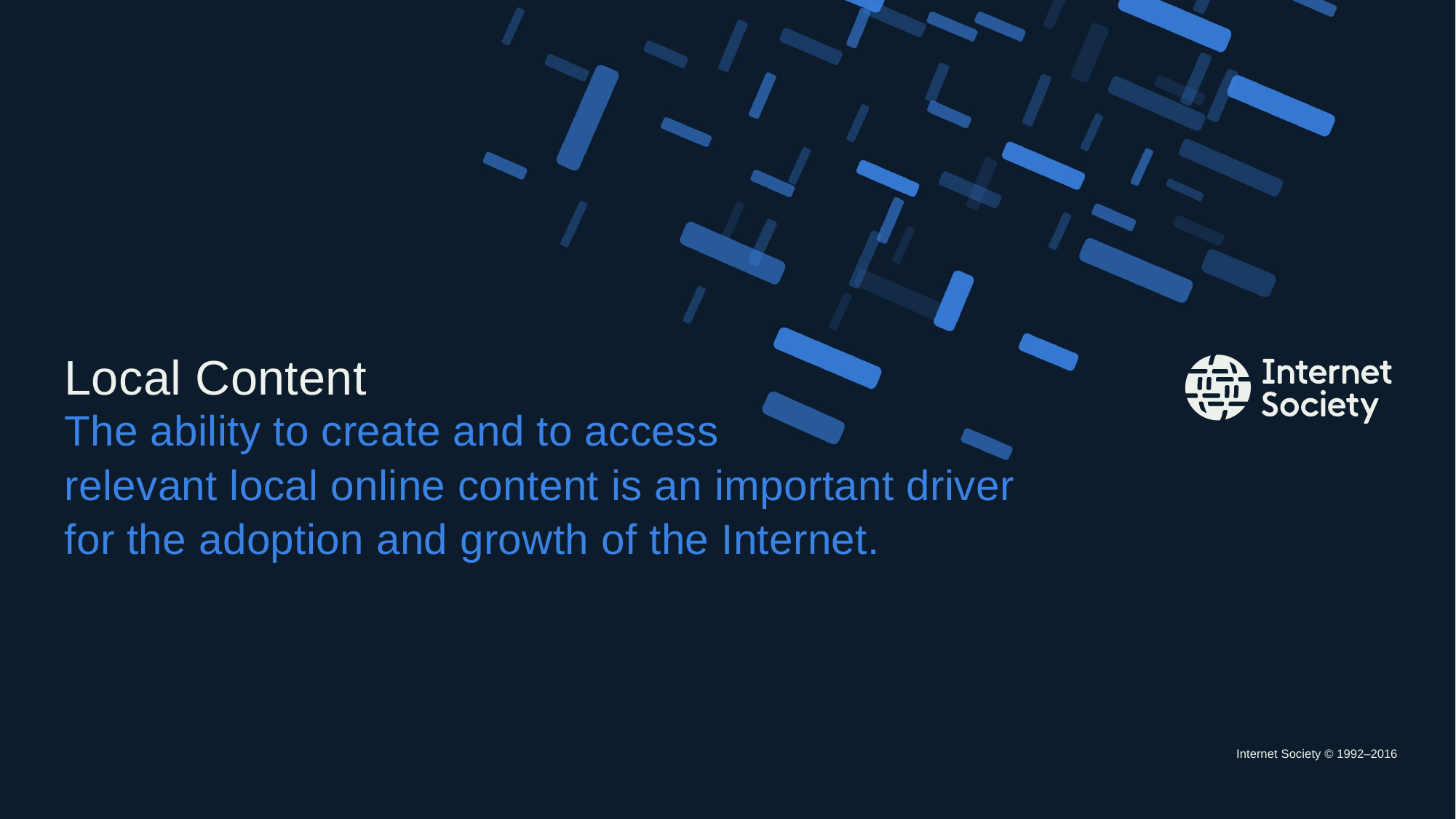

# Local Content
The ability to create and to access
relevant local online content is an important driver
for the adoption and growth of the Internet.